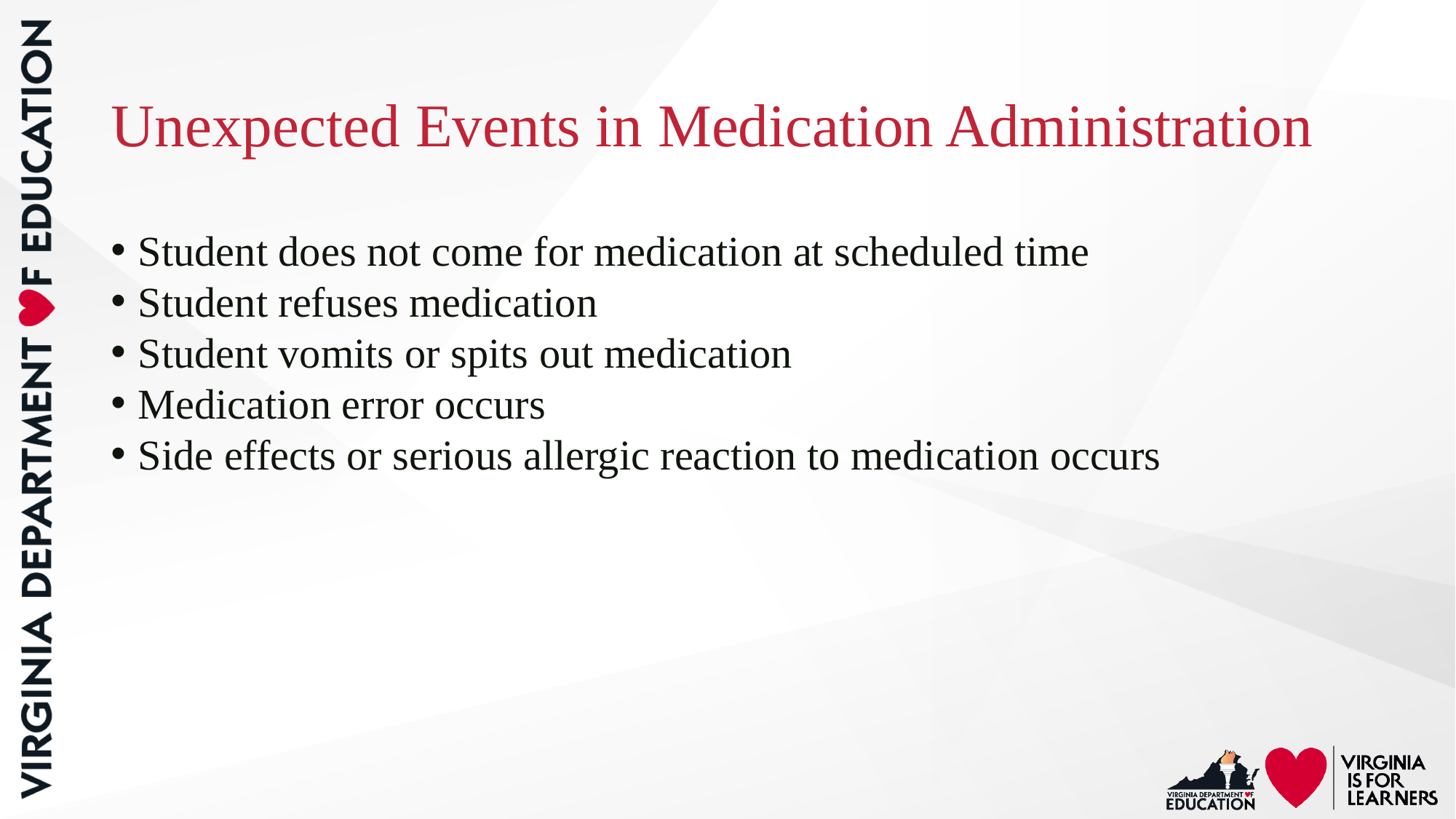

# Unexpected Events in Medication Administration
Student does not come for medication at scheduled time
Student refuses medication
Student vomits or spits out medication
Medication error occurs
Side effects or serious allergic reaction to medication occurs